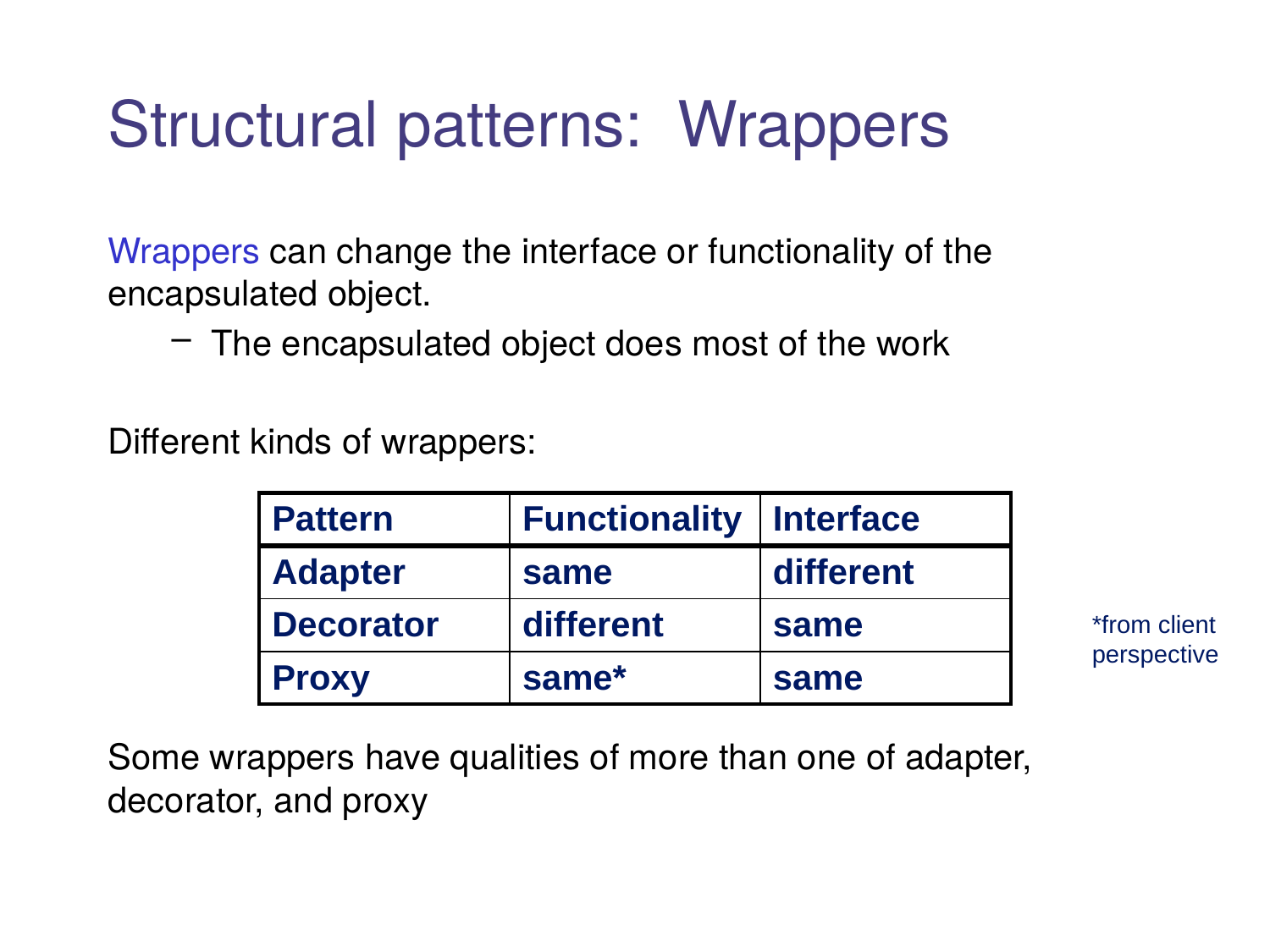

# Structural patterns:  Wrappers
Wrappers can change the interface or functionality of the encapsulated object.
The encapsulated object does most of the work

Different kinds of wrappers:

Some wrappers have qualities of more than one of adapter, decorator, and proxy

| Pattern | Functionality | Interface |
| --- | --- | --- |
| Adapter | same | different |
| Decorator | different | same |
| Proxy | same\* | same |
*from client perspective